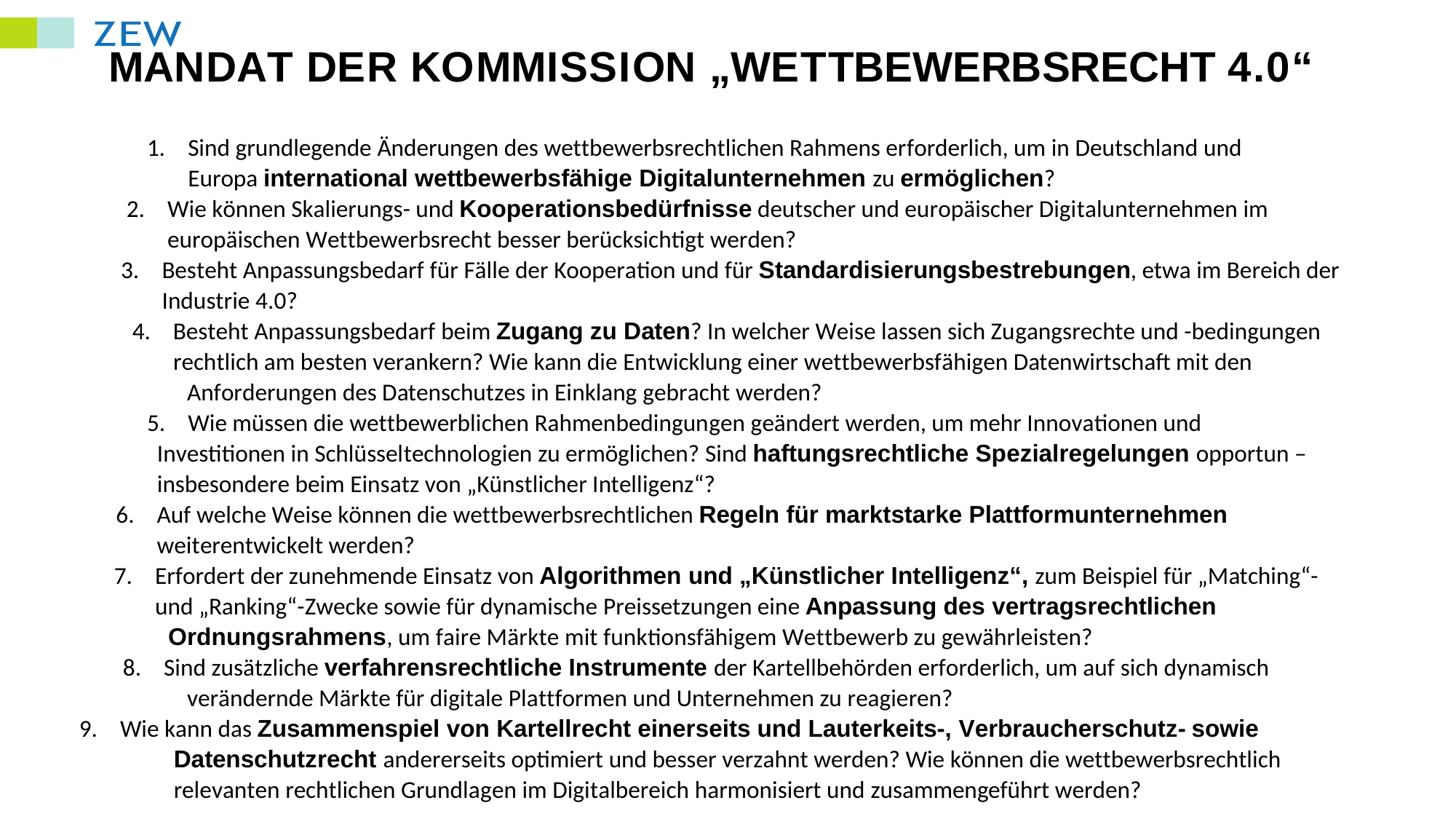

MANDAT DER KOMMISSION „WETTBEWERBSRECHT 4.0“
1.Sind grundlegende Änderungen des wettbewerbsrechtlichen Rahmens erforderlich, um in Deutschland und
Europa international wettbewerbsfähige Digitalunternehmen zu ermöglichen?
2.Wie können Skalierungs-und Kooperationsbedürfnissedeutscher und europäischer Digitalunternehmen im
europäischen Wettbewerbsrecht besser berücksichtigt werden?
3.Besteht Anpassungsbedarf für Fälle der Kooperation und für Standardisierungsbestrebungen, etwa im Bereich der
Industrie 4.0?
4.Besteht Anpassungsbedarf beim Zugang zu Daten? In welcher Weise lassen sich Zugangsrechte und -bedingungen
rechtlich am besten verankern? Wie kann die Entwicklung einer wettbewerbsfähigen Datenwirtschaft mit den
Anforderungen des Datenschutzes in Einklang gebracht werden?
5.Wie müssen die wettbewerblichen Rahmenbedingungen geändert werden, um mehr Innovationen und
Investitionen in Schlüsseltechnologien zu ermöglichen? Sind haftungsrechtliche Spezialregelungen opportun –
insbesondere beim Einsatz von „Künstlicher Intelligenz“?
6.Auf welche Weise können die wettbewerbsrechtlichen Regeln für marktstarke Plattformunternehmen
weiterentwickelt werden?
7.Erfordert der zunehmende Einsatz von Algorithmen und „Künstlicher Intelligenz“, zum Beispiel für „Matching“-
und „Ranking“-Zwecke sowie für dynamische Preissetzungen eine Anpassung des vertragsrechtlichen
Ordnungsrahmens, um faire Märkte mit funktionsfähigem Wettbewerb zu gewährleisten?
8.Sind zusätzliche verfahrensrechtliche Instrumente der Kartellbehörden erforderlich, um auf sich dynamisch
verändernde Märkte für digitale Plattformen und Unternehmen zu reagieren?
9.Wie kann das Zusammenspiel von Kartellrecht einerseits und Lauterkeits-, Verbraucherschutz-sowie
Datenschutzrecht andererseits optimiert und besser verzahnt werden? Wie können die wettbewerbsrechtlich
relevanten rechtlichen Grundlagen im Digitalbereich harmonisiert und zusammengeführt werden?